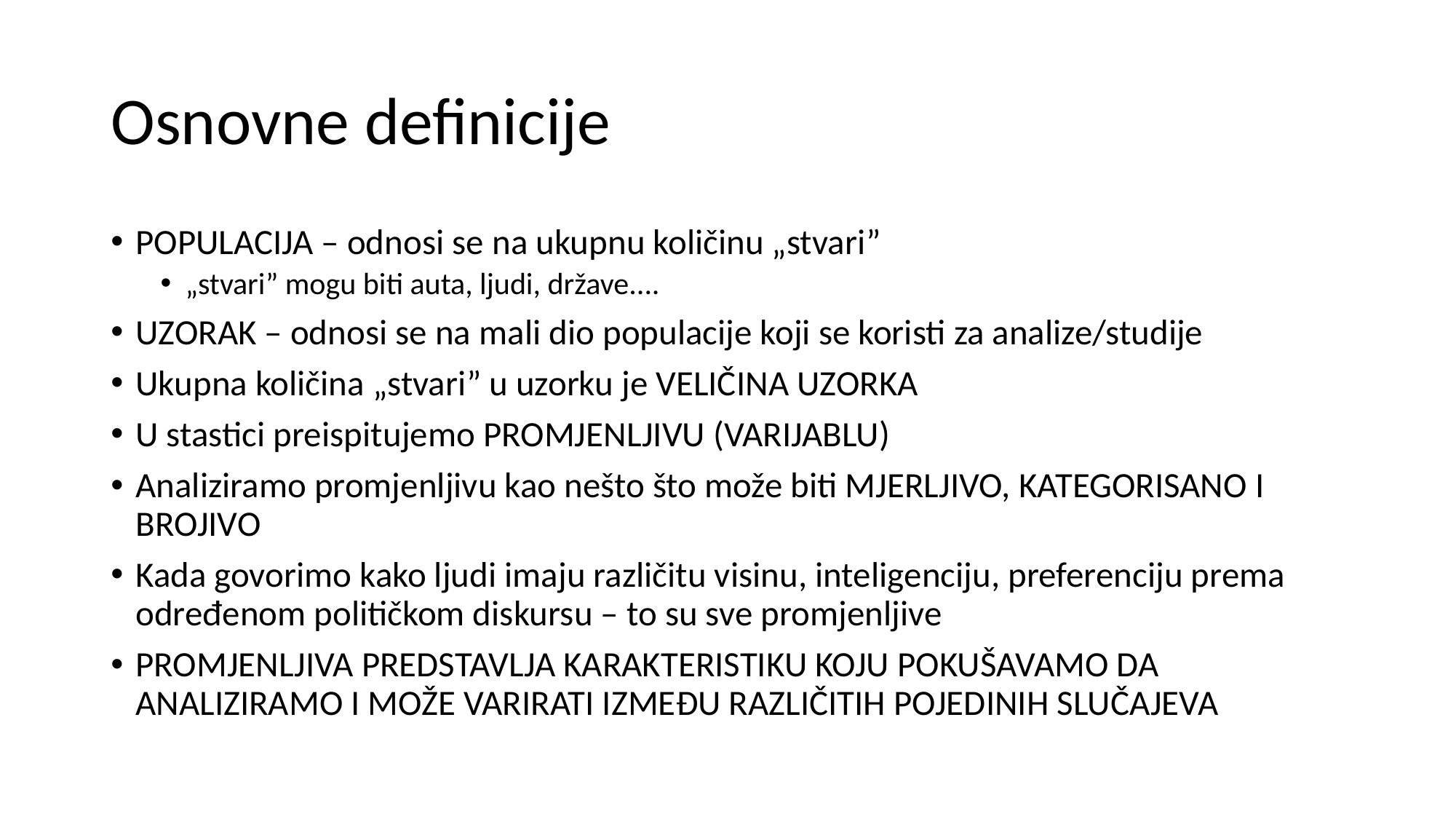

# Osnovne definicije
POPULACIJA – odnosi se na ukupnu količinu „stvari”
„stvari” mogu biti auta, ljudi, države....
UZORAK – odnosi se na mali dio populacije koji se koristi za analize/studije
Ukupna količina „stvari” u uzorku je VELIČINA UZORKA
U stastici preispitujemo PROMJENLJIVU (VARIJABLU)
Analiziramo promjenljivu kao nešto što može biti MJERLJIVO, KATEGORISANO I BROJIVO
Kada govorimo kako ljudi imaju različitu visinu, inteligenciju, preferenciju prema određenom političkom diskursu – to su sve promjenljive
PROMJENLJIVA PREDSTAVLJA KARAKTERISTIKU KOJU POKUŠAVAMO DA ANALIZIRAMO I MOŽE VARIRATI IZMEĐU RAZLIČITIH POJEDINIH SLUČAJEVA